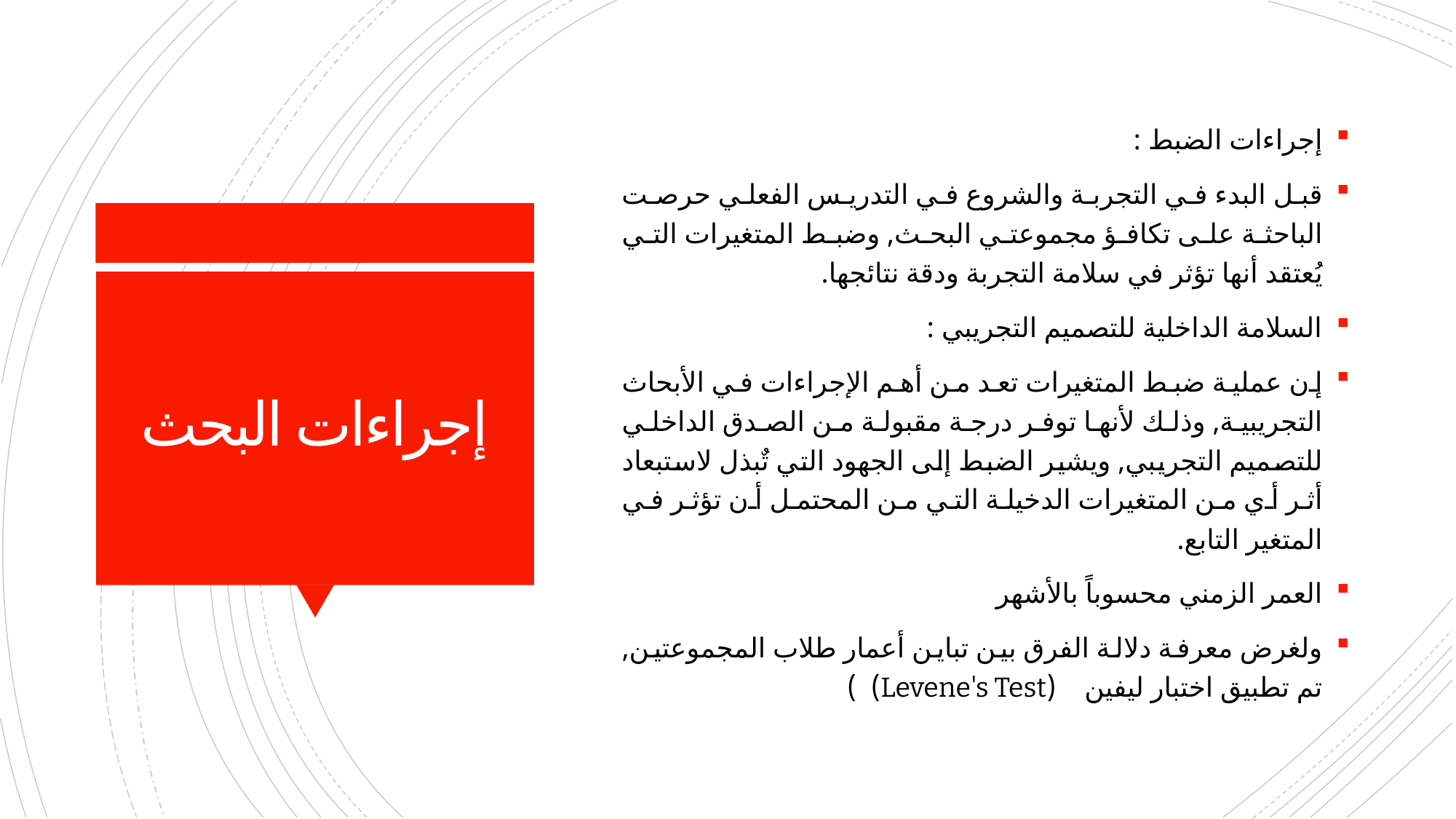

إجراءات الضبط :
قبل البدء في التجربة والشروع في التدريس الفعلي حرصت الباحثة على تكافؤ مجموعتي البحث, وضبط المتغيرات التي يُعتقد أنها تؤثر في سلامة التجربة ودقة نتائجها.
السلامة الداخلية للتصميم التجريبي :
إن عملية ضبط المتغيرات تعد من أهم الإجراءات في الأبحاث التجريبية, وذلك لأنها توفر درجة مقبولة من الصدق الداخلي للتصميم التجريبي, ويشير الضبط إلى الجهود التي تٌبذل لاستبعاد أثر أي من المتغيرات الدخيلة التي من المحتمل أن تؤثر في المتغير التابع.
العمر الزمني محسوباً بالأشهر
ولغرض معرفة دلالة الفرق بين تباين أعمار طلاب المجموعتين, تم تطبيق اختبار ليفين    (Levene's Test)  )
# إجراءات البحث